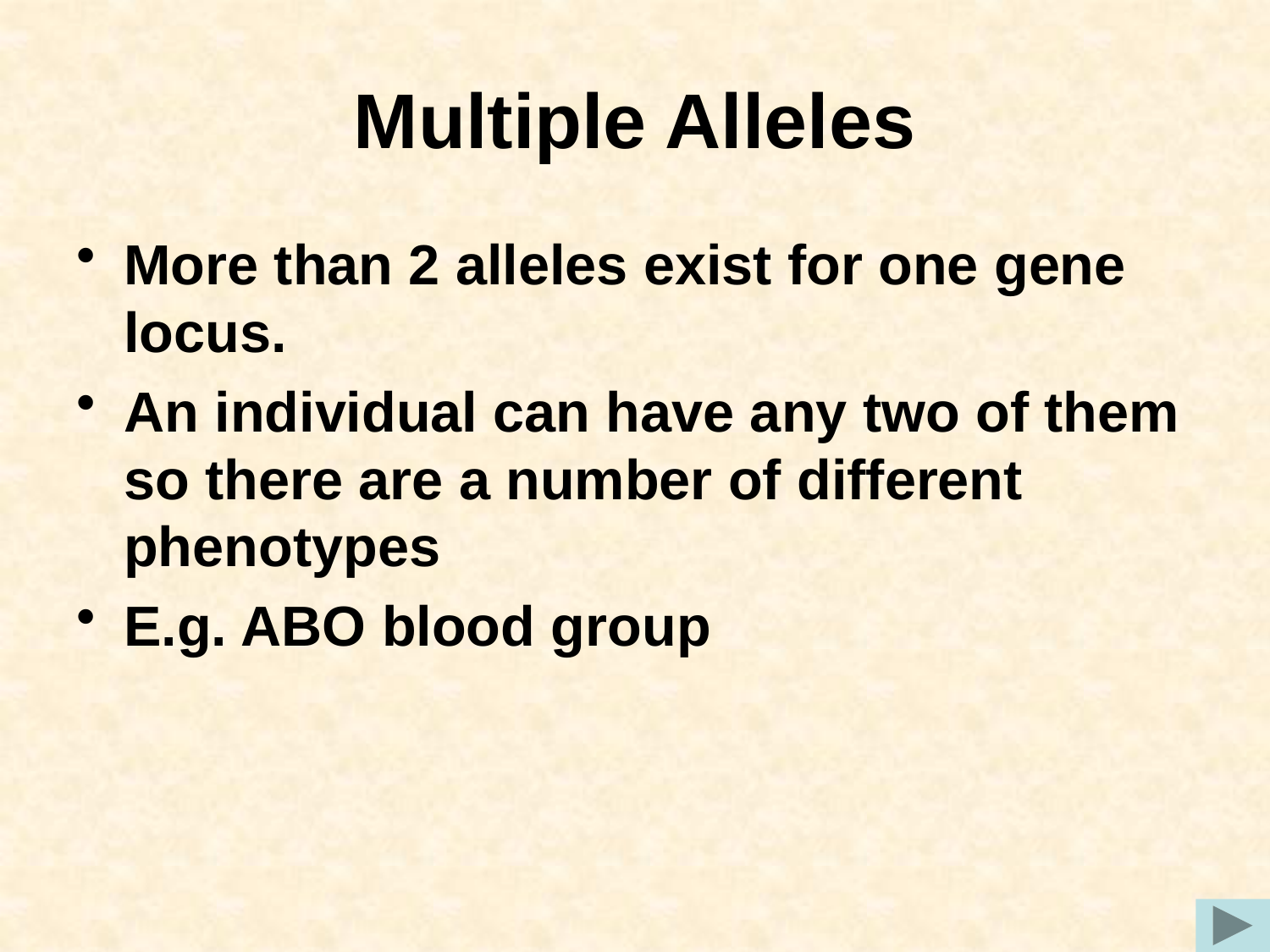

# Multiple Alleles
More than 2 alleles exist for one gene locus.
An individual can have any two of them so there are a number of different phenotypes
E.g. ABO blood group